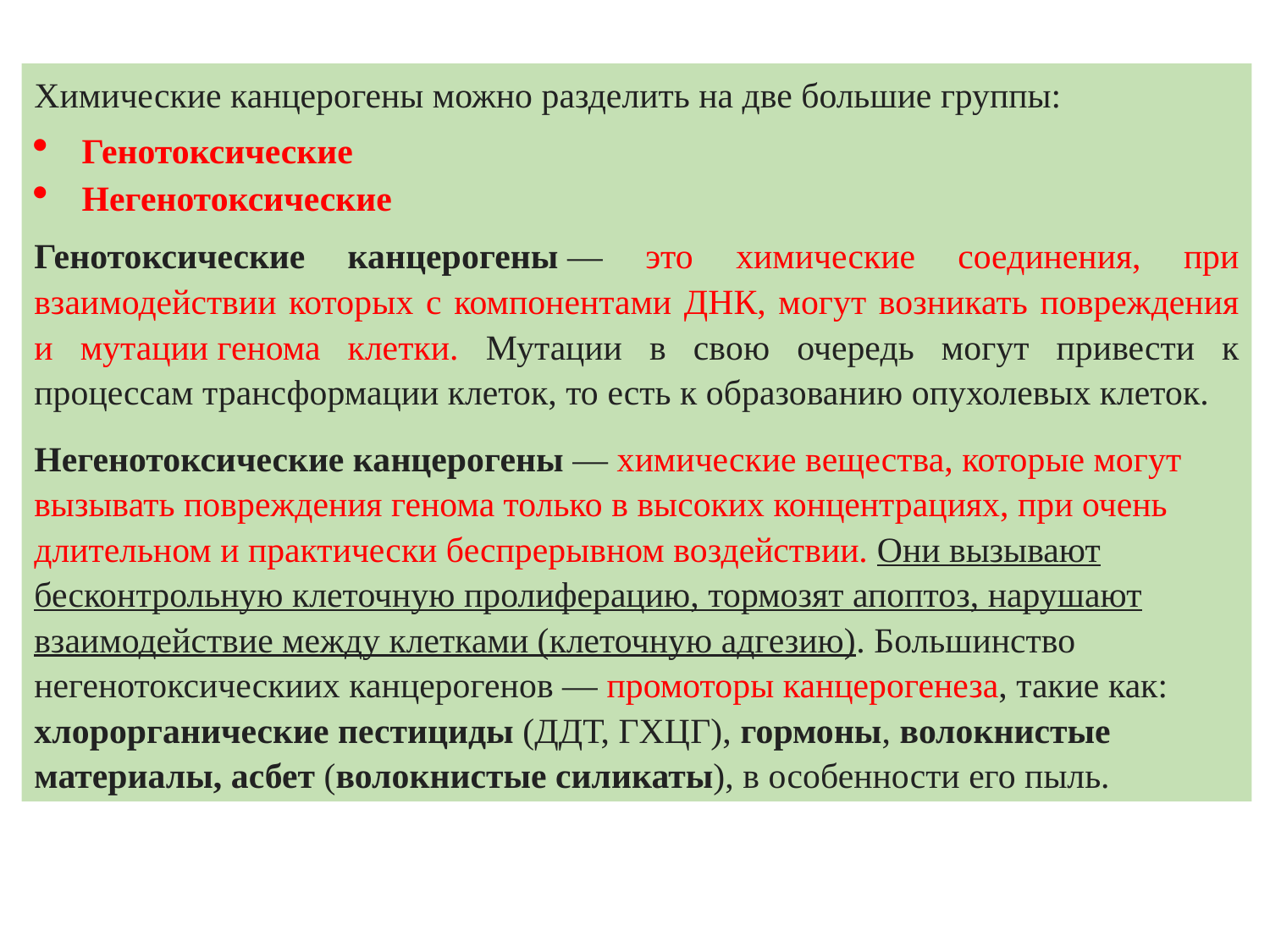

Химические канцерогены можно разделить на две большие группы:
Генотоксические
Негенотоксические
Генотоксические канцерогены — это химические соединения, при взаимодействии которых с компонентами ДНК, могут возникать повреждения и мутации генома клетки. Мутации в свою очередь могут привести к процессам трансформации клеток, то есть к образованию опухолевых клеток.
Негенотоксические канцерогены — химические вещества, которые могут вызывать повреждения генома только в высоких концентрациях, при очень длительном и практически беспрерывном воздействии. Они вызывают бесконтрольную клеточную пролиферацию, тормозят апоптоз, нарушают взаимодействие между клетками (клеточную адгезию). Большинство негенотоксическиих канцерогенов — промоторы канцерогенеза, такие как: хлорорганические пестициды (ДДТ, ГХЦГ), гормоны, волокнистые материалы, асбет (волокнистые силикаты), в особенности его пыль.